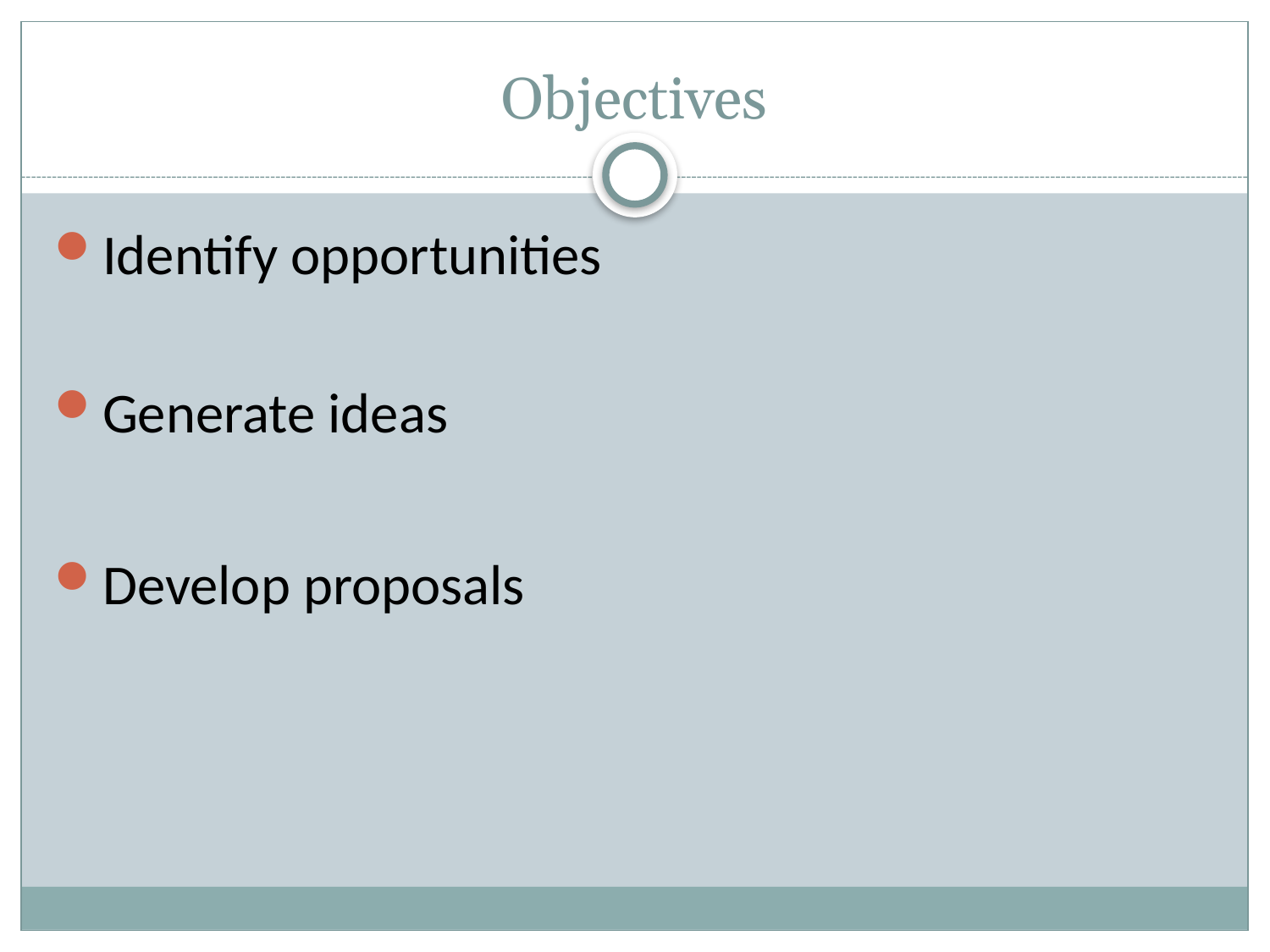

# Objectives
Identify opportunities

Generate ideas

Develop proposals